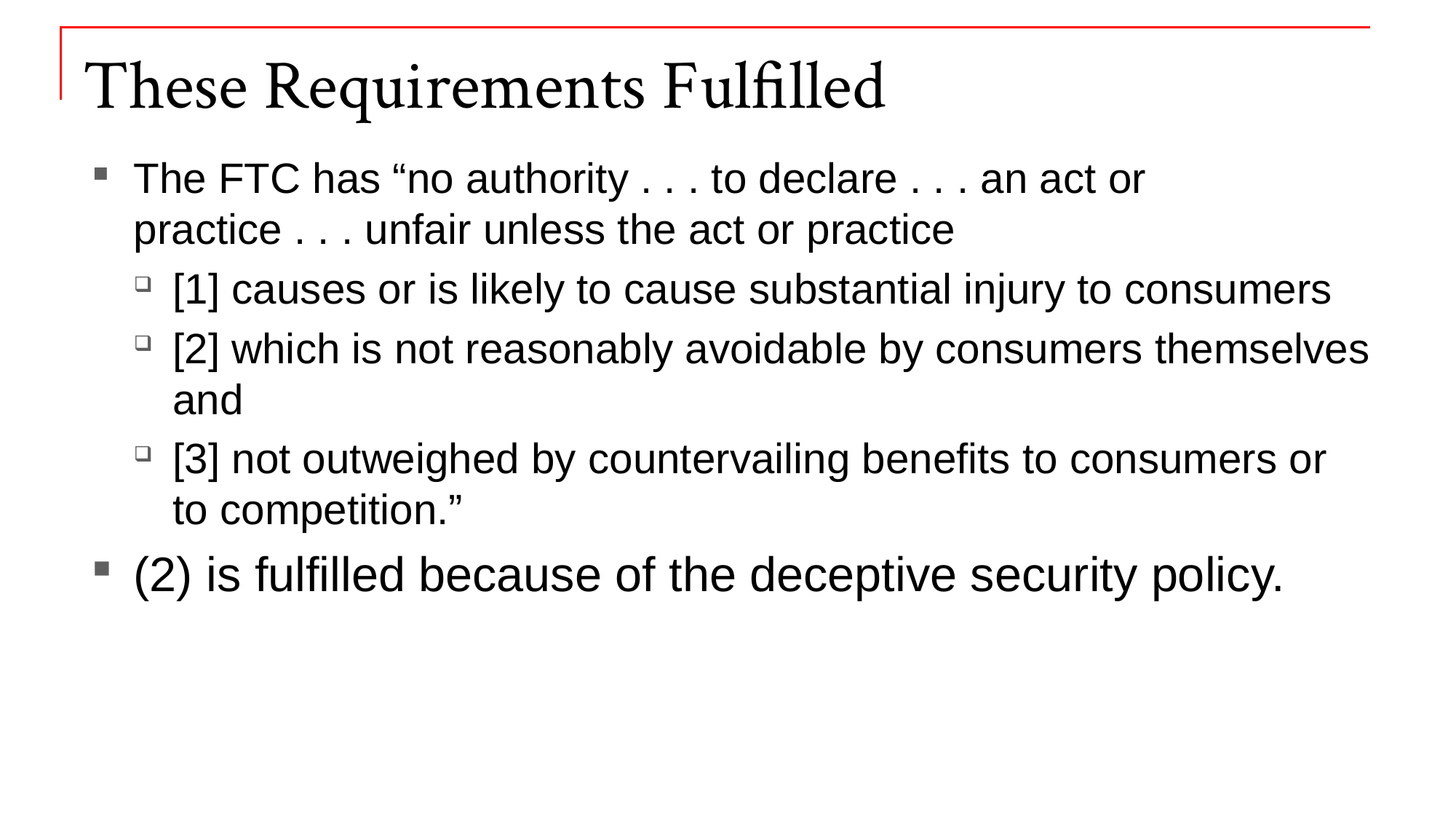

# These Requirements Fulfilled
The FTC has “no authority . . . to declare . . . an act or practice . . . unfair unless the act or practice
[1] causes or is likely to cause substantial injury to consumers
[2] which is not reasonably avoidable by consumers themselves and
[3] not outweighed by countervailing benefits to consumers or to competition.”
(2) is fulfilled because of the deceptive security policy.